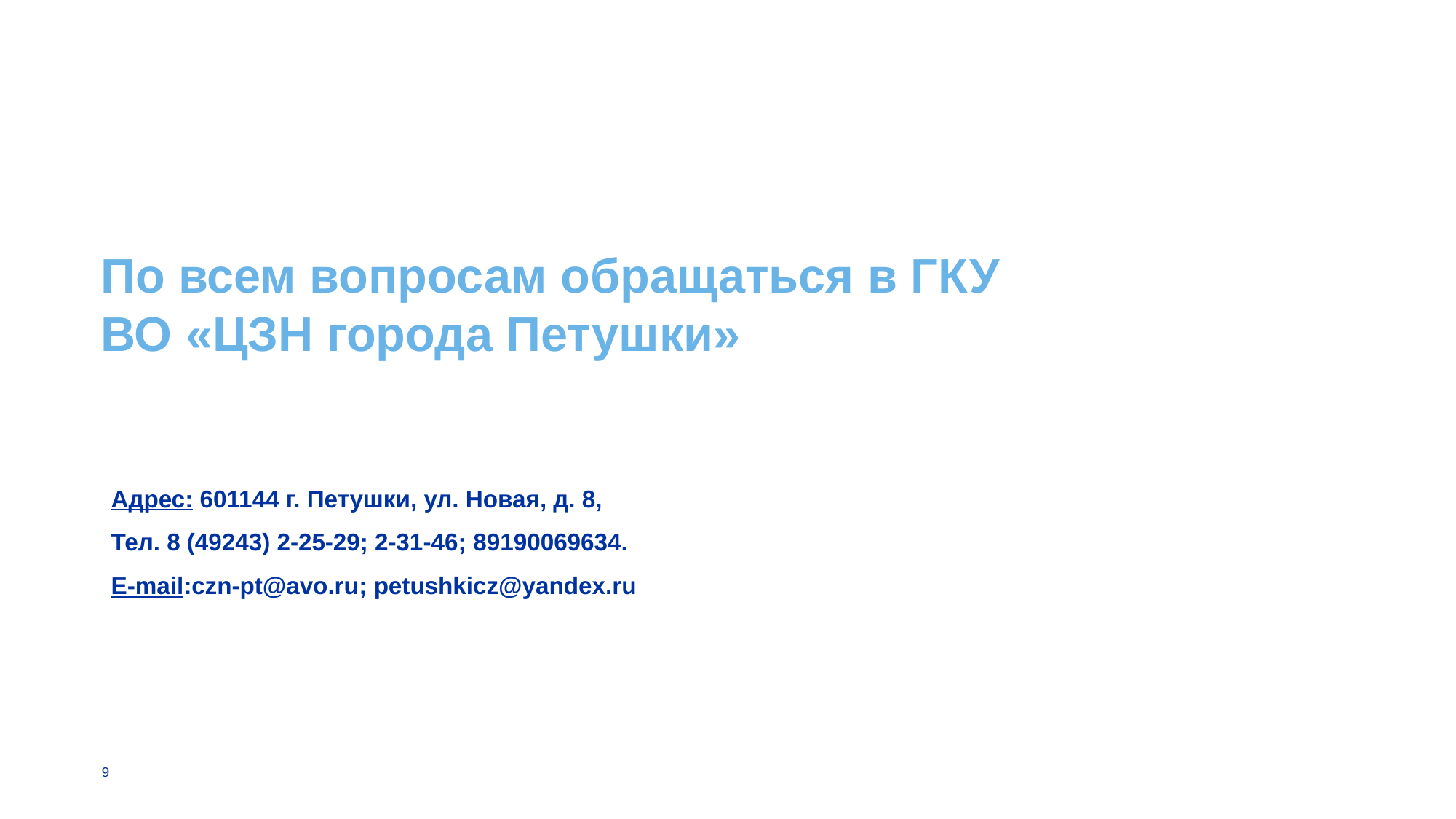

По всем вопросам обращаться в ГКУ ВО «ЦЗН города Петушки»
Адрес: 601144 г. Петушки, ул. Новая, д. 8,
Тел. 8 (49243) 2-25-29; 2-31-46; 89190069634.
E-mail:czn-pt@avo.ru; petushkicz@yandex.ru